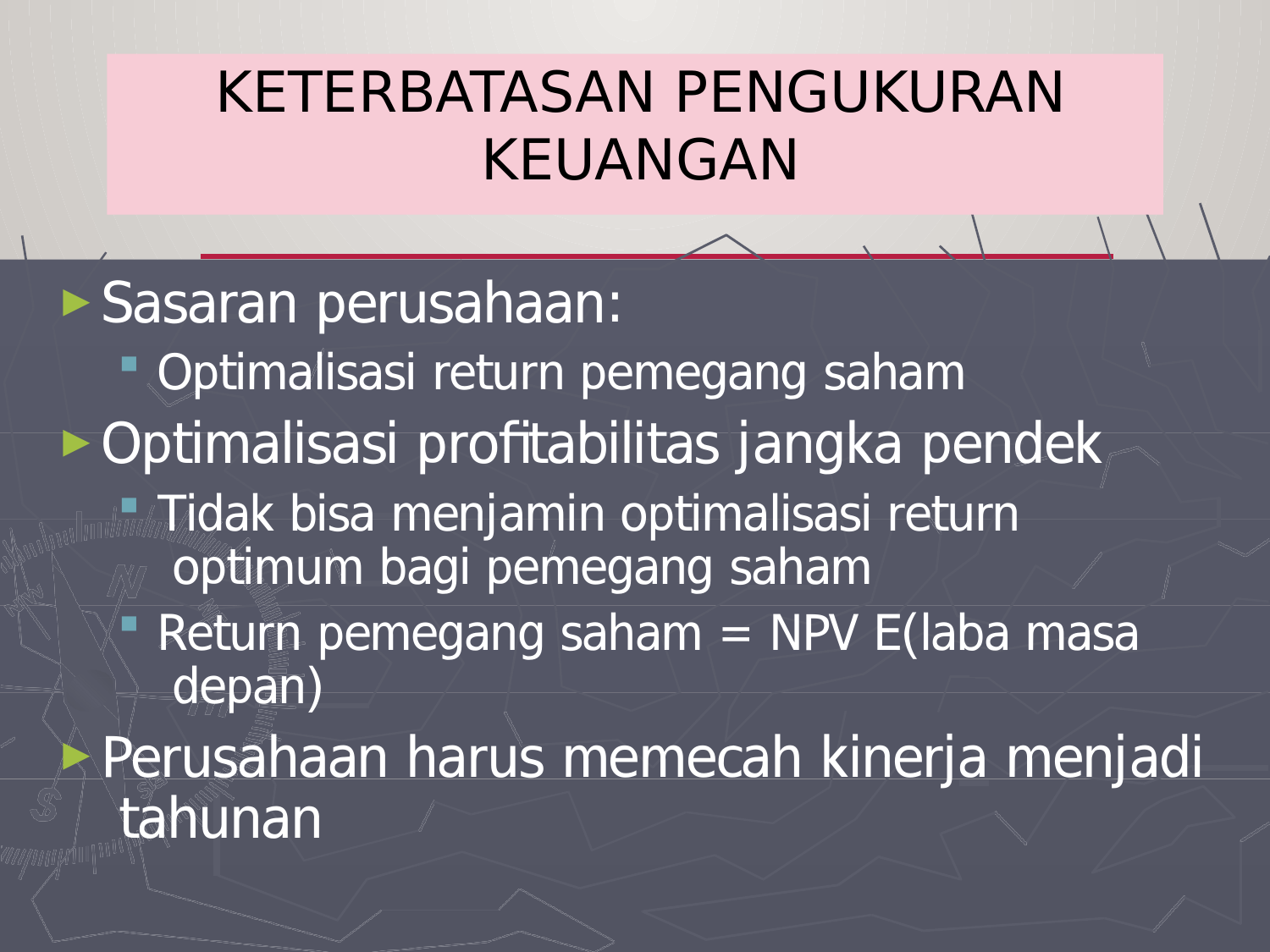

# Keterbatasan pengukuran keuangan

Sasaran perusahaan:
Optimalisasi return pemegang saham
Optimalisasi profitabilitas jangka pendek
Tidak bisa menjamin optimalisasi return  optimum bagi pemegang saham
Return pemegang saham = NPV E(laba masa  depan)
Perusahaan harus memecah kinerja menjadi  tahunan